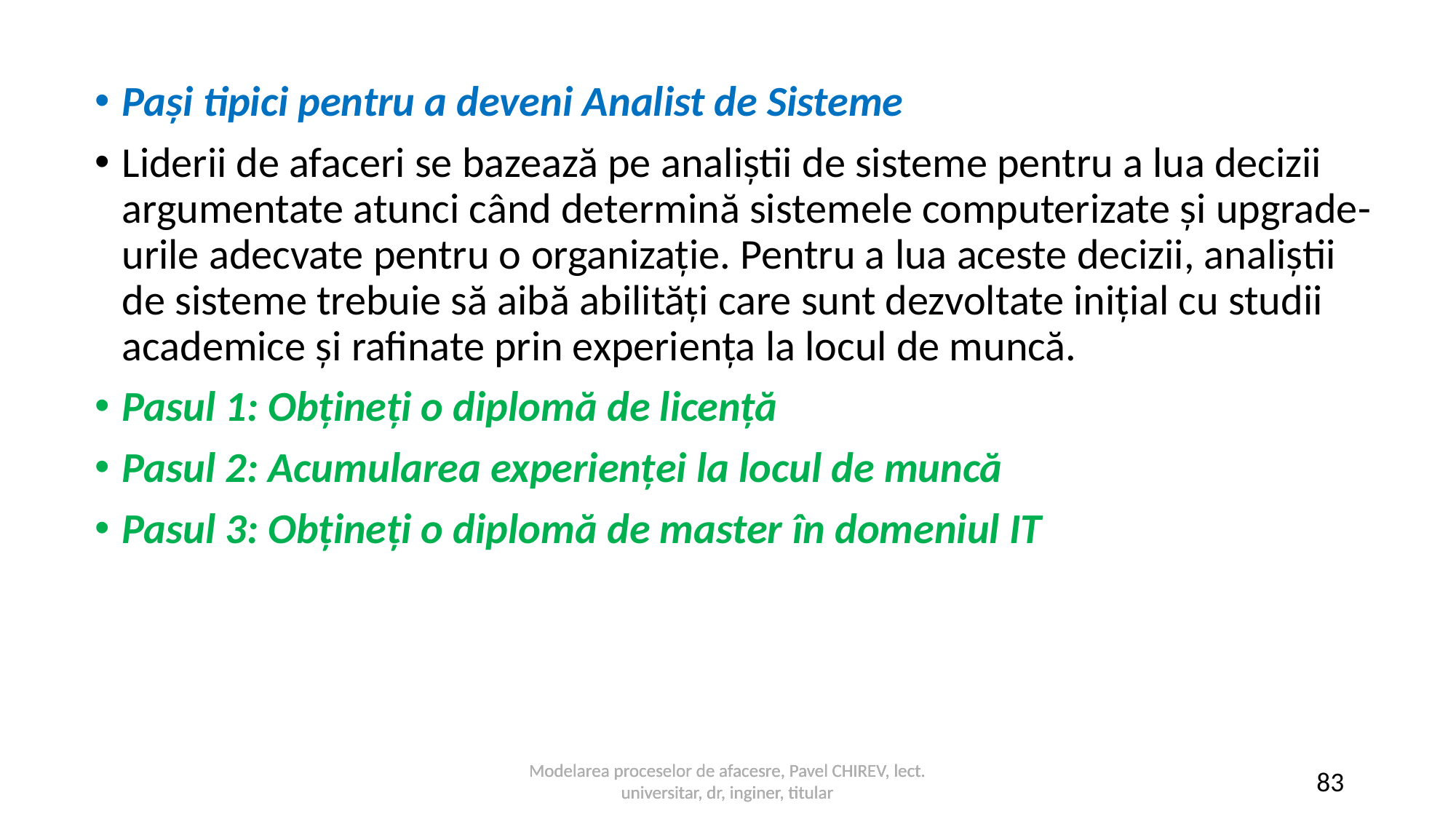

Pași tipici pentru a deveni Analist de Sisteme
Liderii de afaceri se bazează pe analiștii de sisteme pentru a lua decizii argumentate atunci când determină sistemele computerizate și upgrade-urile adecvate pentru o organizație. Pentru a lua aceste decizii, analiștii de sisteme trebuie să aibă abilități care sunt dezvoltate inițial cu studii academice și rafinate prin experiența la locul de muncă.
Pasul 1: Obțineți o diplomă de licență
Pasul 2: Acumularea experienței la locul de muncă
Pasul 3: Obțineți o diplomă de master în domeniul IT

Modelarea proceselor de afacesre, Pavel CHIREV, lect. universitar, dr, inginer, titular
Modelarea proceselor de afacesre, Pavel CHIREV, lect. universitar, dr, inginer, titular
83